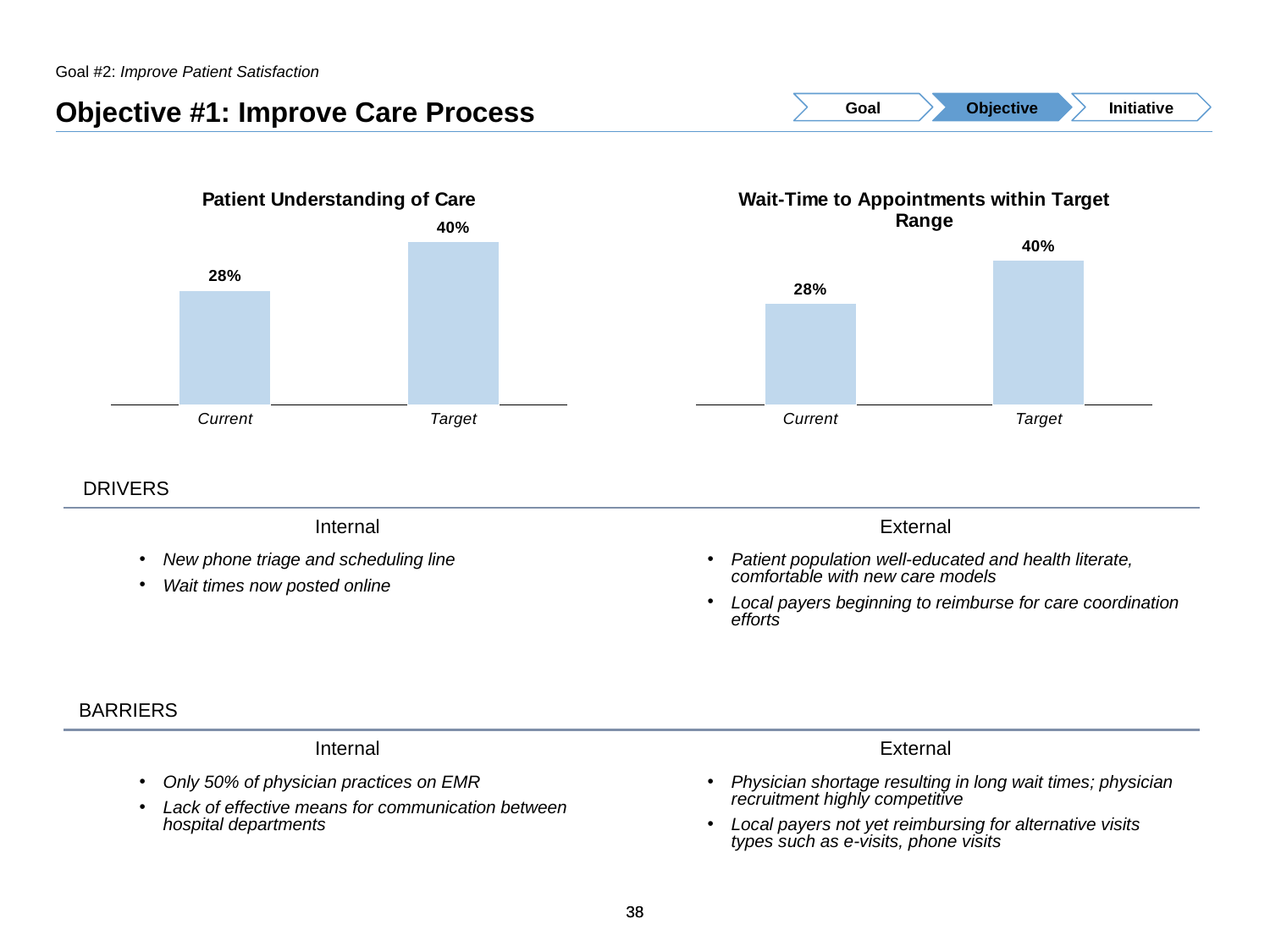

Goal #2: Improve Patient Satisfaction
# Objective #1: Improve Care Process
Goal
Objective
Initiative

### Chart:

| Category | Patient Understanding of Care |
|---|---|
| Current | 0.2800000000000001 |
| Target | 0.4 |

### Chart: Wait-Time to Appointments within Target Range

| Category | Wait-Time to Consults |
|---|---|
| Current | 0.2800000000000001 |
| Target | 0.4 |
DRIVERS
Internal
External
New phone triage and scheduling line
Wait times now posted online
Patient population well-educated and health literate, comfortable with new care models
Local payers beginning to reimburse for care coordination efforts
BARRIERS
External
Internal
Only 50% of physician practices on EMR
Lack of effective means for communication between hospital departments
Physician shortage resulting in long wait times; physician recruitment highly competitive
Local payers not yet reimbursing for alternative visits types such as e-visits, phone visits
38
38